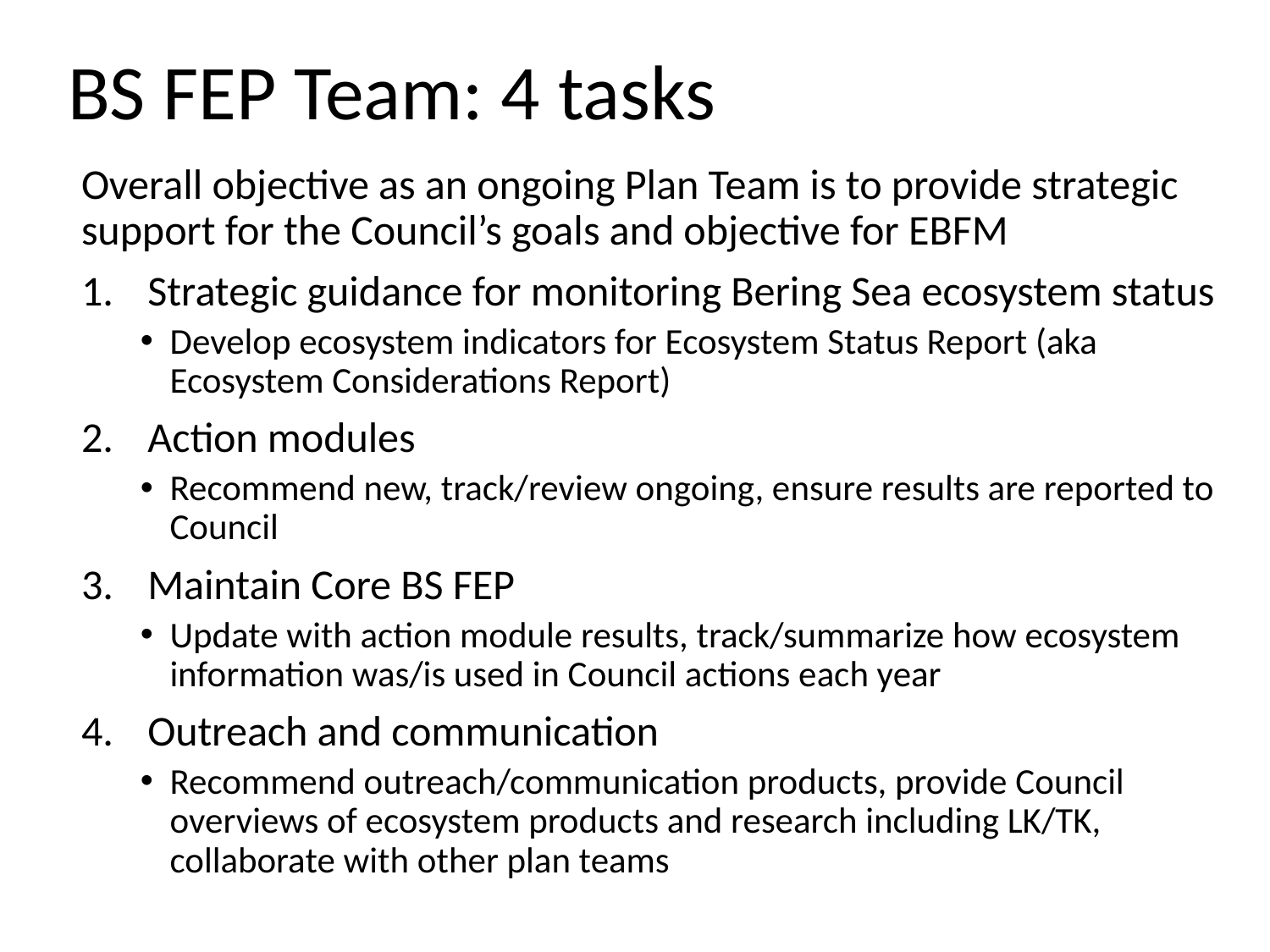

# BS FEP Team: 4 tasks
Overall objective as an ongoing Plan Team is to provide strategic support for the Council’s goals and objective for EBFM
Strategic guidance for monitoring Bering Sea ecosystem status
Develop ecosystem indicators for Ecosystem Status Report (aka Ecosystem Considerations Report)
Action modules
Recommend new, track/review ongoing, ensure results are reported to Council
Maintain Core BS FEP
Update with action module results, track/summarize how ecosystem information was/is used in Council actions each year
Outreach and communication
Recommend outreach/communication products, provide Council overviews of ecosystem products and research including LK/TK, collaborate with other plan teams